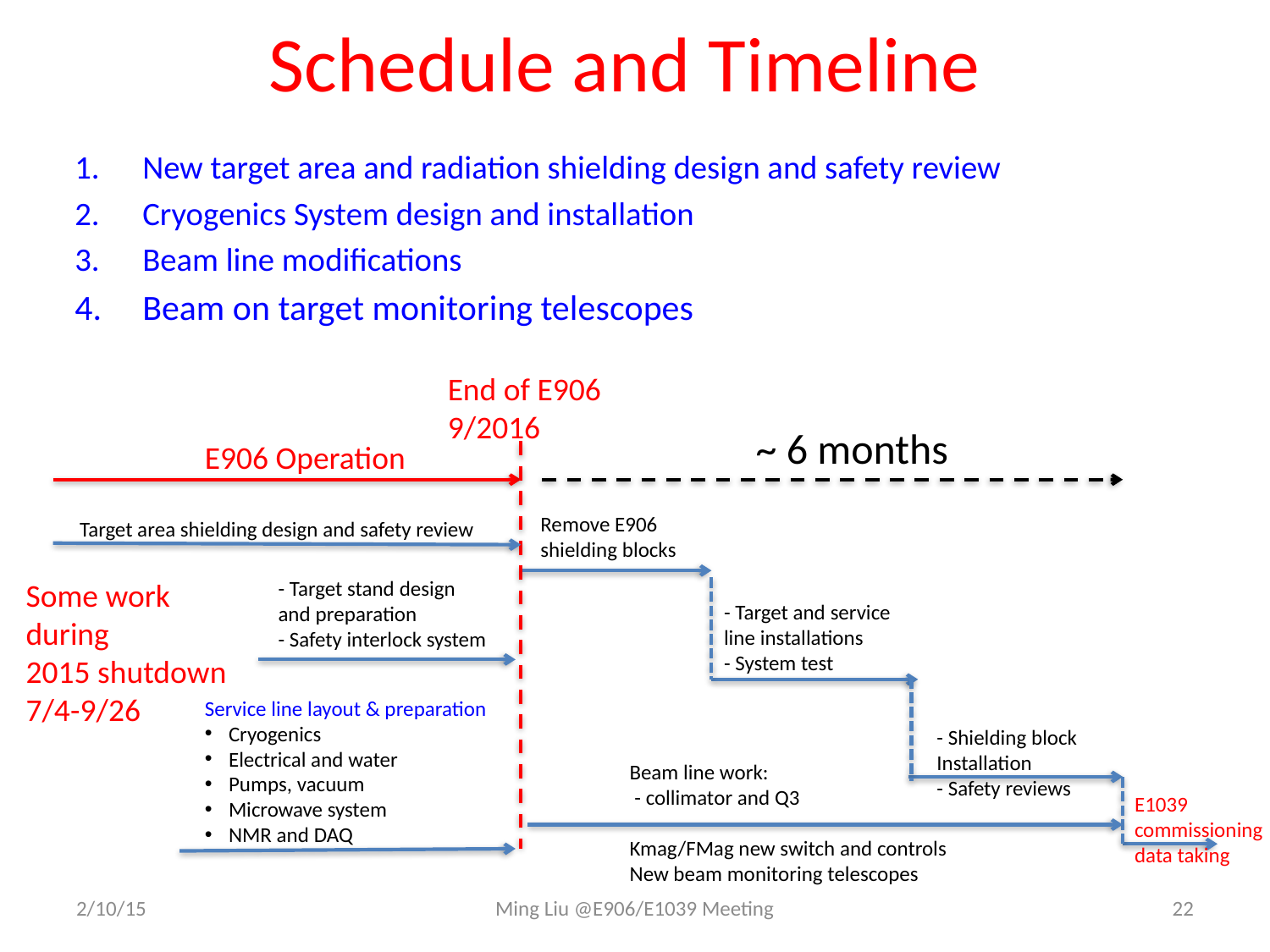

# Schedule and Timeline
New target area and radiation shielding design and safety review
Cryogenics System design and installation
Beam line modifications
Beam on target monitoring telescopes

End of E906
9/2016
~ 6 months
E906 Operation
Remove E906
shielding blocks
Target area shielding design and safety review
Some work
during
2015 shutdown
7/4-9/26
- Target stand design
and preparation
- Safety interlock system
- Target and service
line installations
- System test
Service line layout & preparation
Cryogenics
Electrical and water
Pumps, vacuum
Microwave system
NMR and DAQ

- Shielding block
Installation
- Safety reviews

Beam line work:
 - collimator and Q3

Kmag/FMag new switch and controls
New beam monitoring telescopes
E1039
commissioning
data taking
2/10/15
Ming Liu @E906/E1039 Meeting
22